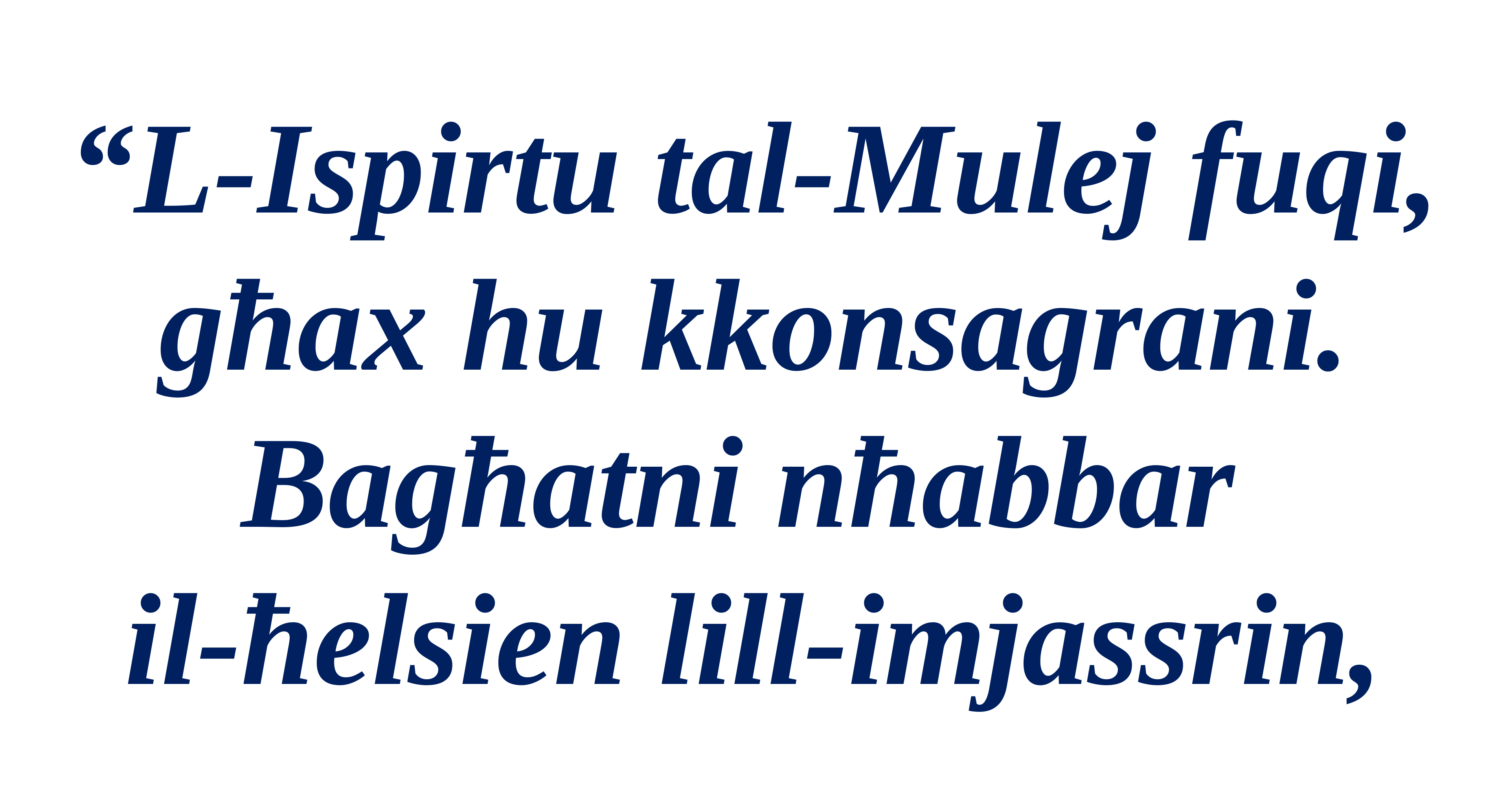

“L-Ispirtu tal-Mulej fuqi,
għax hu kkonsagrani.
Bagħatni nħabbar
il-ħelsien lill-imjassrin,